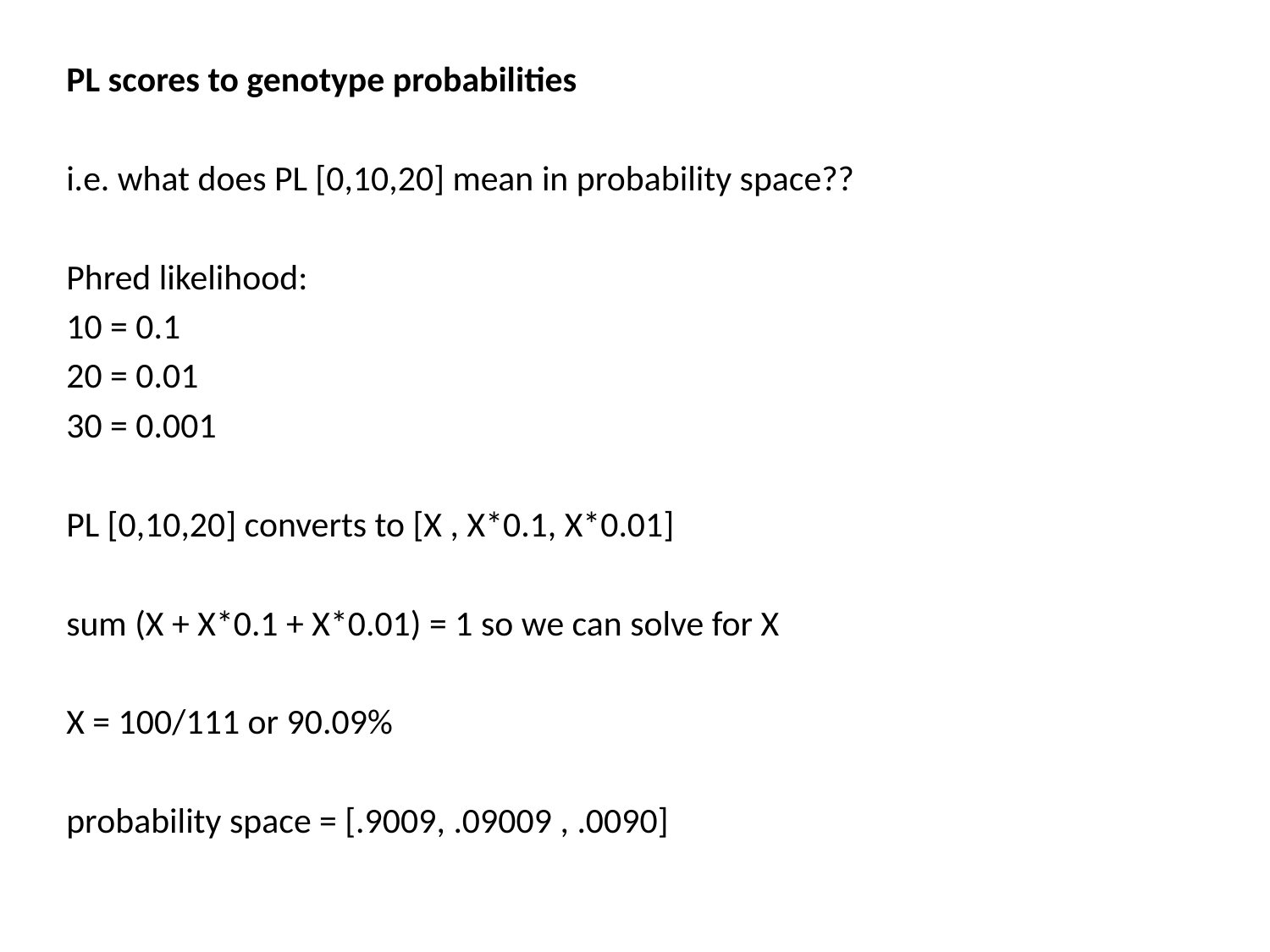

PL scores to genotype probabilities

i.e. what does PL [0,10,20] mean in probability space??

Phred likelihood:
10 = 0.1
20 = 0.01
30 = 0.001

PL [0,10,20] converts to [X , X*0.1, X*0.01]

sum (X + X*0.1 + X*0.01) = 1 so we can solve for X

X = 100/111 or 90.09%

probability space = [.9009, .09009 , .0090]